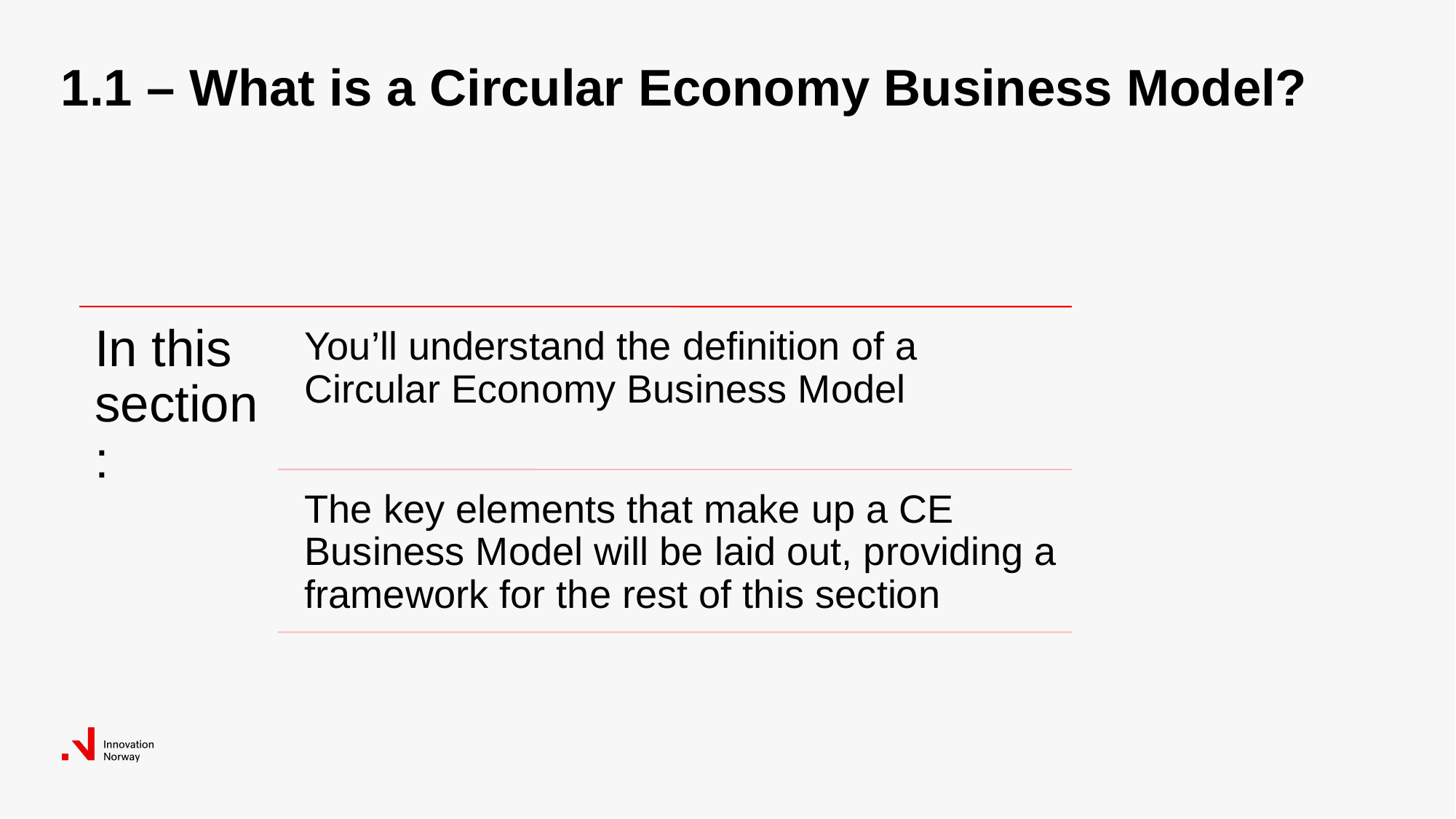

# 1.1 – What is a Circular Economy Business Model?
In this section:
You’ll understand the definition of a Circular Economy Business Model
The key elements that make up a CE Business Model will be laid out, providing a framework for the rest of this section